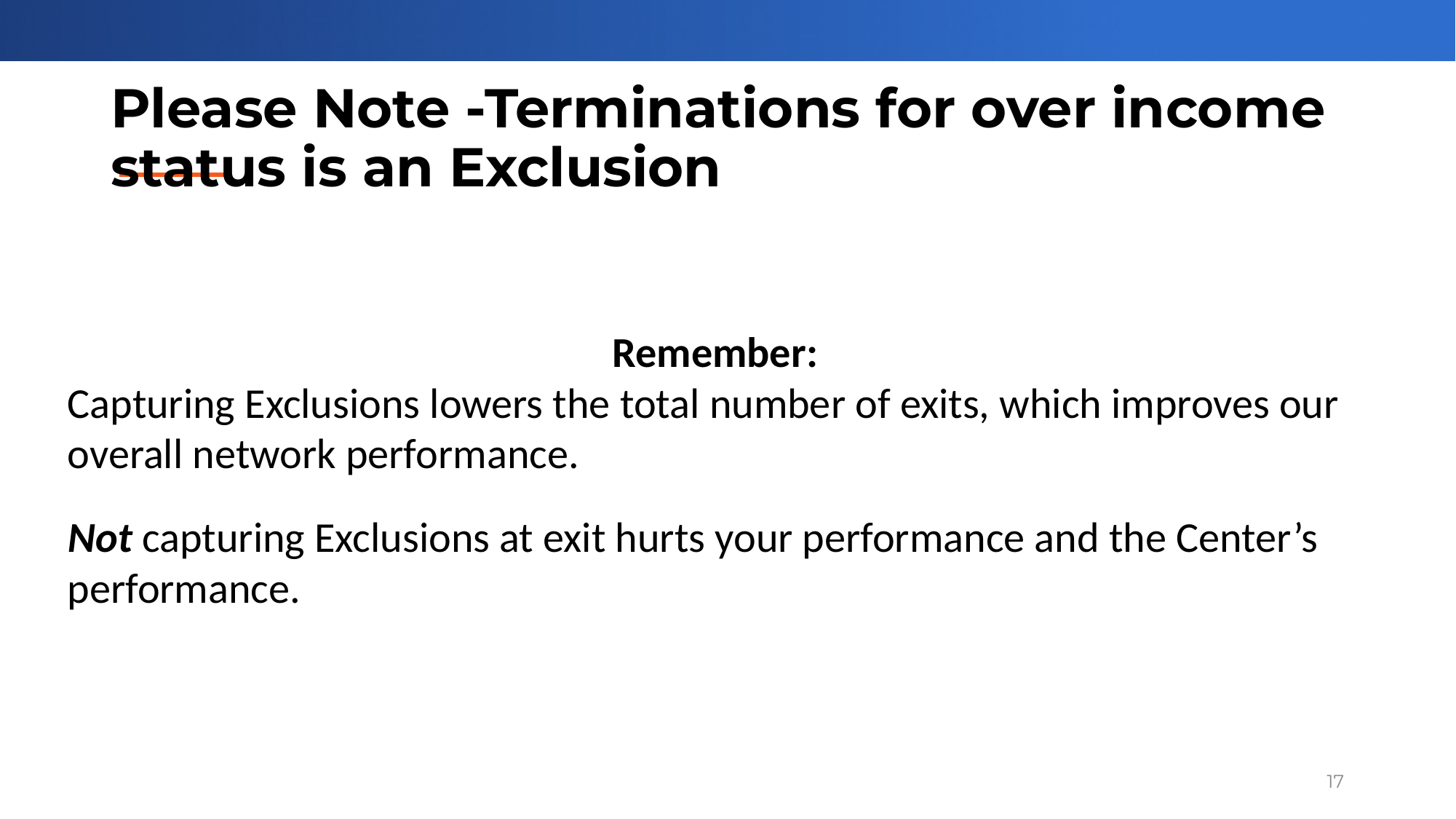

# Please Note -Terminations for over income status is an Exclusion
Remember:
Capturing Exclusions lowers the total number of exits, which improves our overall network performance.

Not capturing Exclusions at exit hurts your performance and the Center’s performance.

17